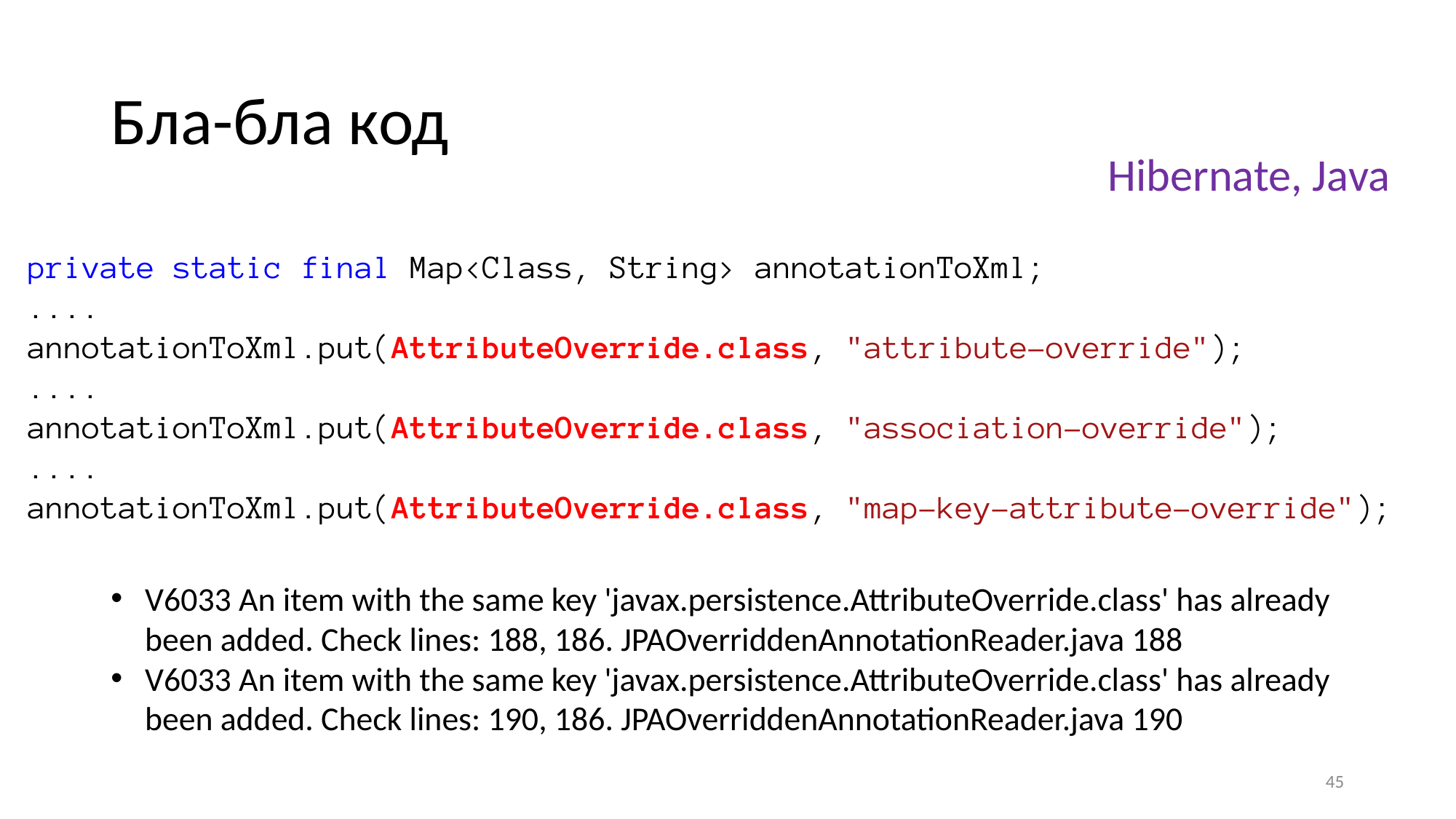

# Бла-бла код
Hibernate, Java
private static final Map<Class, String> annotationToXml;
....
annotationToXml.put(AttributeOverride.class, "attribute-override");
....
annotationToXml.put(AttributeOverride.class, "association-override");
....
annotationToXml.put(AttributeOverride.class, "map-key-attribute-override");
V6033 An item with the same key 'javax.persistence.AttributeOverride.class' has already been added. Check lines: 188, 186. JPAOverriddenAnnotationReader.java 188
V6033 An item with the same key 'javax.persistence.AttributeOverride.class' has already been added. Check lines: 190, 186. JPAOverriddenAnnotationReader.java 190
45